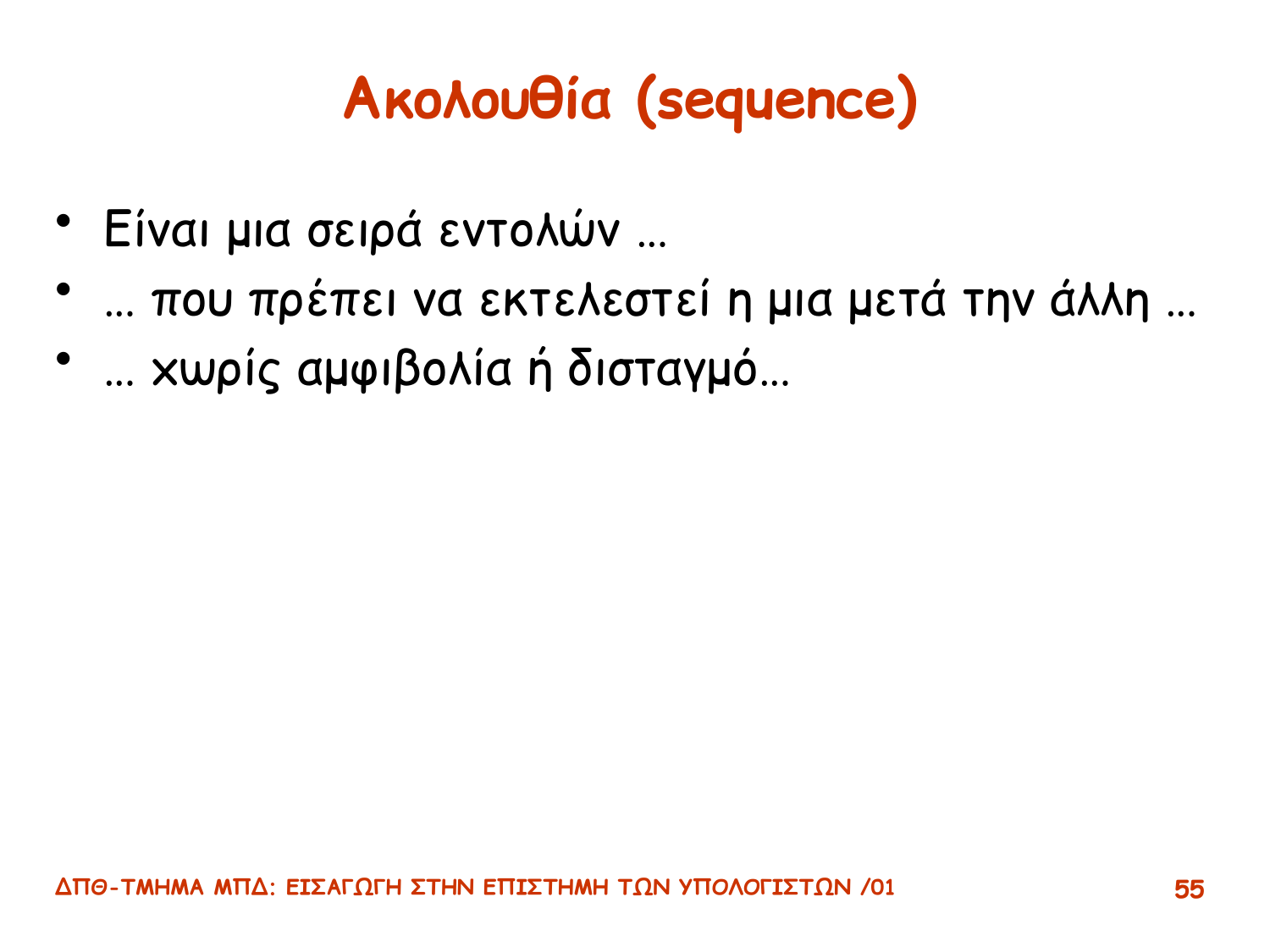

# Ακολουθία (sequence)
Είναι μια σειρά εντολών …
… που πρέπει να εκτελεστεί η μια μετά την άλλη …
… χωρίς αμφιβολία ή δισταγμό…

ΔΠΘ-ΤΜΗΜΑ ΜΠΔ: ΕΙΣΑΓΩΓΗ ΣΤΗΝ ΕΠΙΣΤΗΜΗ ΤΩΝ ΥΠΟΛΟΓΙΣΤΩΝ /01
55